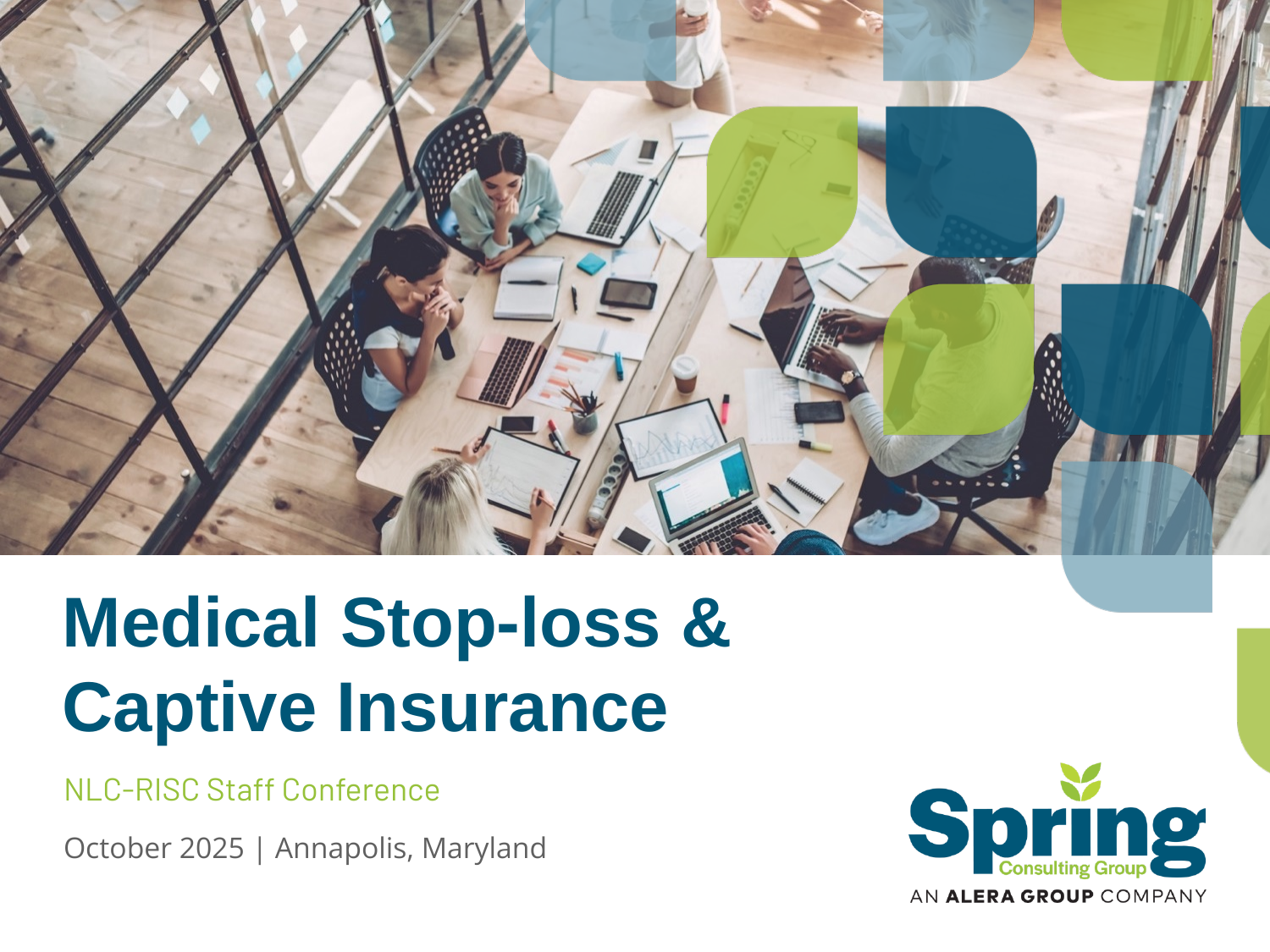

# Medical Stop-loss & Captive Insurance
NLC-RISC Staff Conference
October 2025 | Annapolis, Maryland